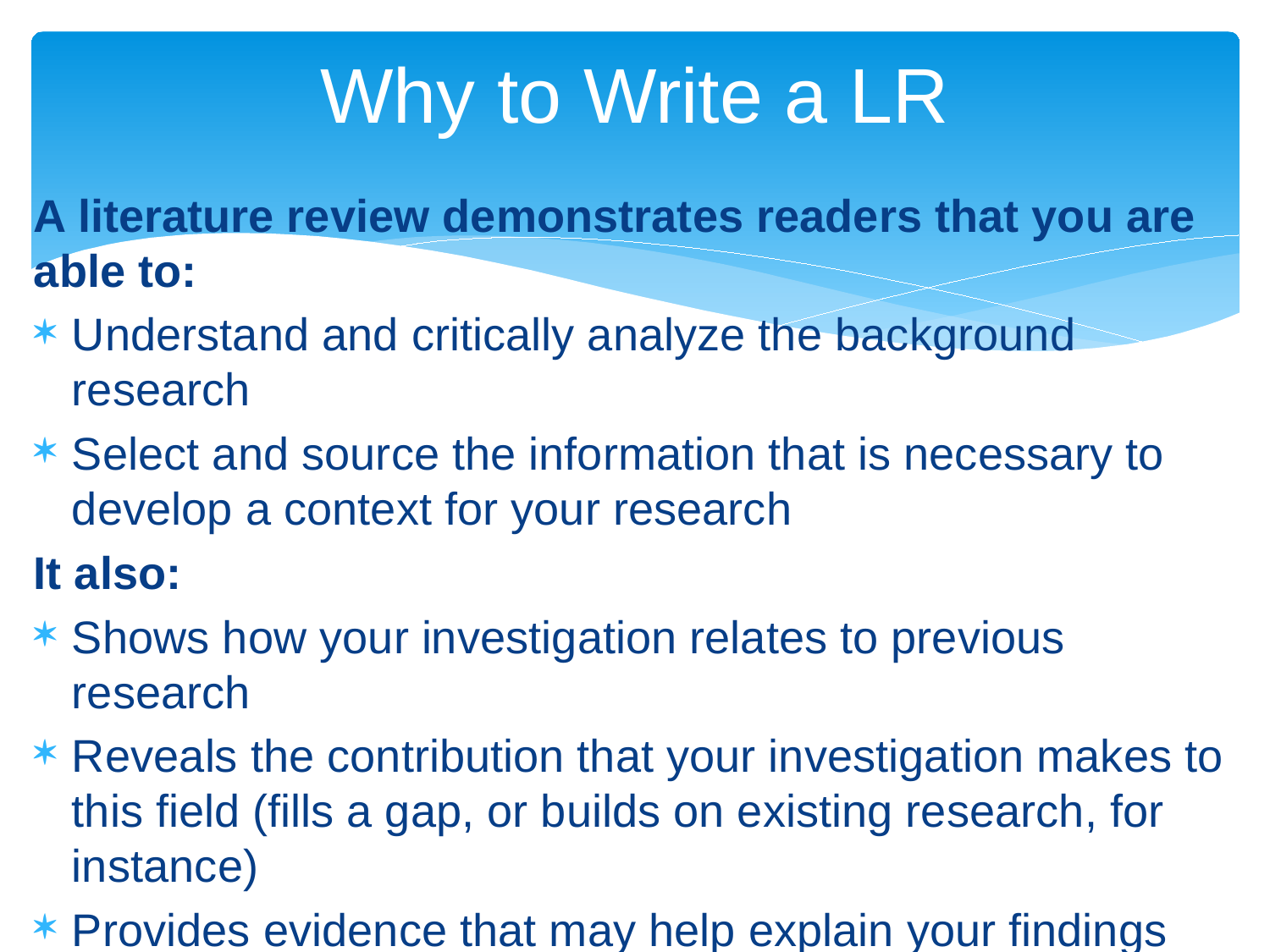

# Why to Write a LR
A literature review demonstrates readers that you are able to:
Understand and critically analyze the background research
Select and source the information that is necessary to develop a context for your research
It also:
Shows how your investigation relates to previous research
Reveals the contribution that your investigation makes to this field (fills a gap, or builds on existing research, for instance)
Provides evidence that may help explain your findings later